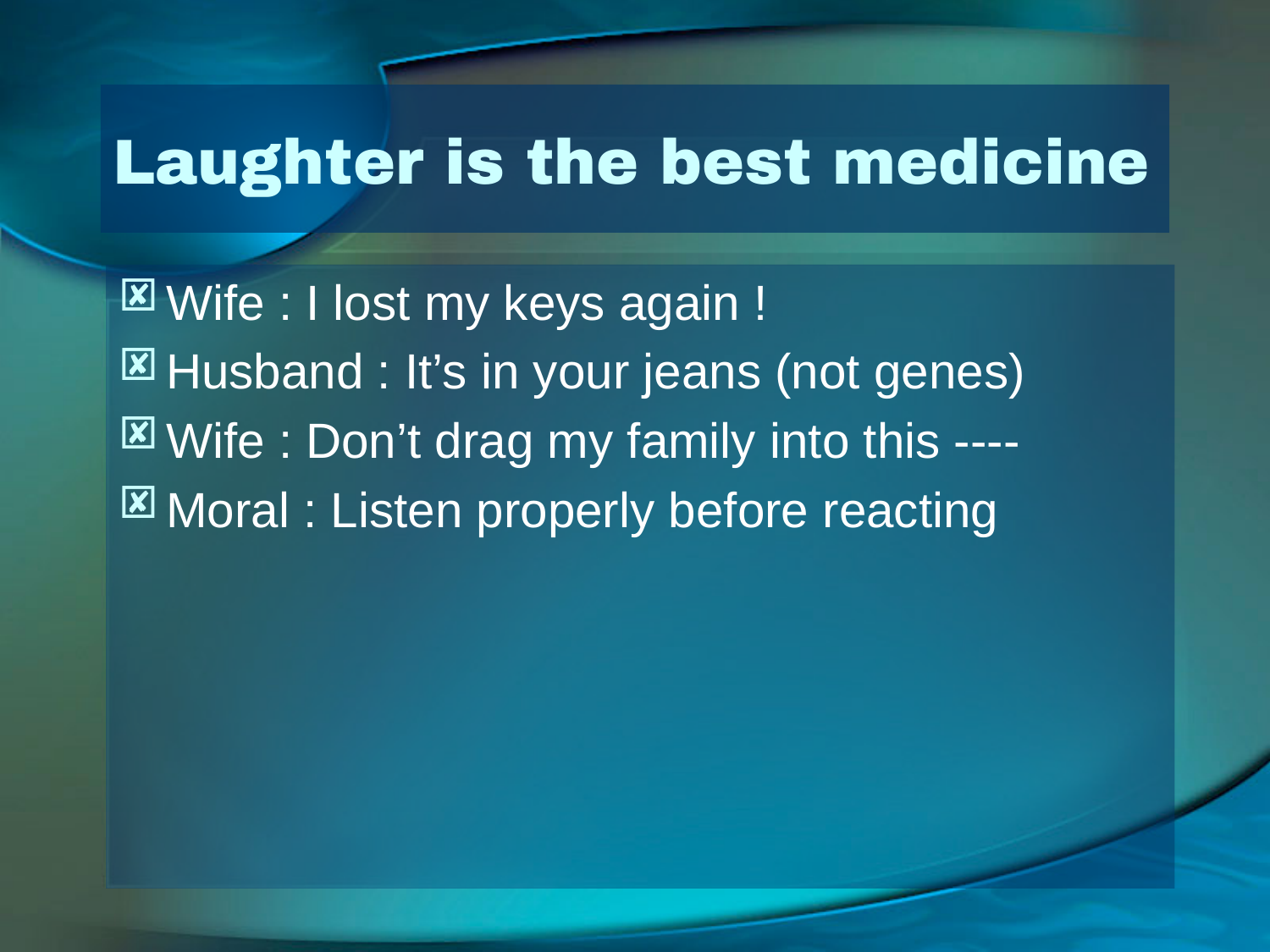

# Laughter is the best medicine
Wife : I lost my keys again !
Husband : It’s in your jeans (not genes)
Wife : Don’t drag my family into this ----
Moral : Listen properly before reacting